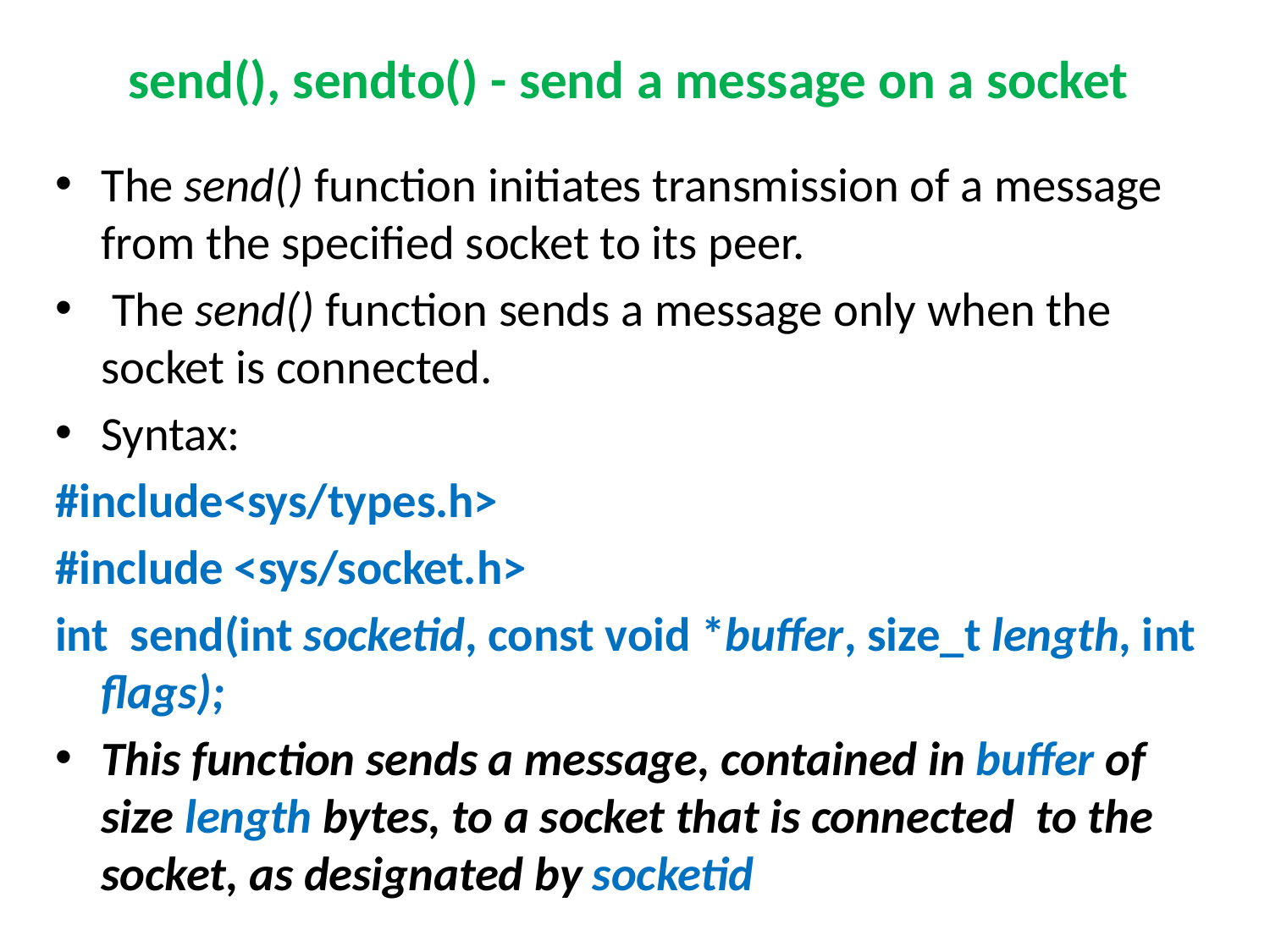

# send(), sendto() - send a message on a socket
The send() function initiates transmission of a message from the specified socket to its peer.
 The send() function sends a message only when the socket is connected.
Syntax:
#include<sys/types.h>
#include <sys/socket.h>
int  send(int socketid, const void *buffer, size_t length, int flags);
This function sends a message, contained in buffer of size length bytes, to a socket that is connected  to the socket, as designated by socketid